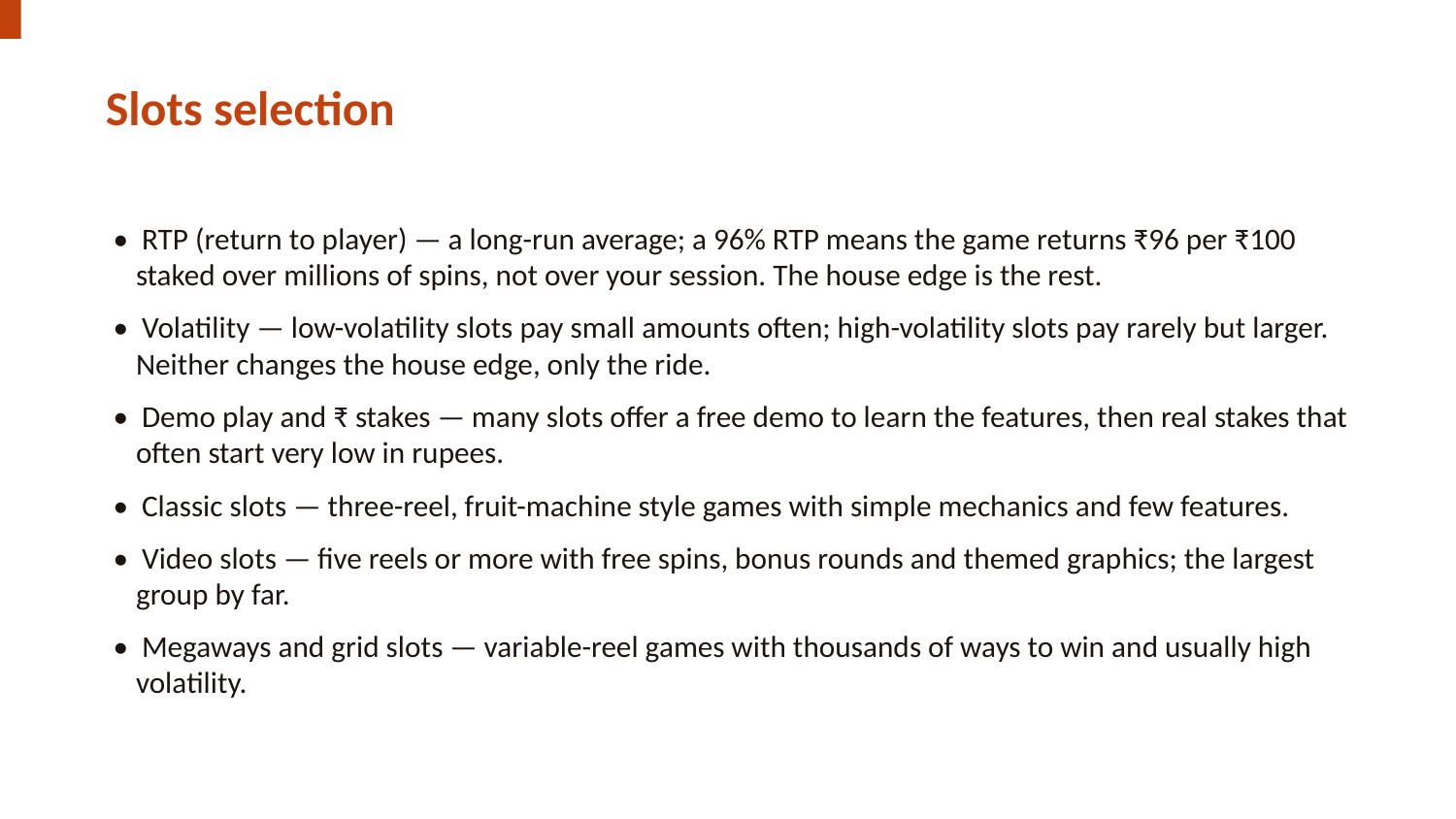

Slots selection
•  RTP (return to player) — a long-run average; a 96% RTP means the game returns ₹96 per ₹100 staked over millions of spins, not over your session. The house edge is the rest.
•  Volatility — low-volatility slots pay small amounts often; high-volatility slots pay rarely but larger. Neither changes the house edge, only the ride.
•  Demo play and ₹ stakes — many slots offer a free demo to learn the features, then real stakes that often start very low in rupees.
•  Classic slots — three-reel, fruit-machine style games with simple mechanics and few features.
•  Video slots — five reels or more with free spins, bonus rounds and themed graphics; the largest group by far.
•  Megaways and grid slots — variable-reel games with thousands of ways to win and usually high volatility.